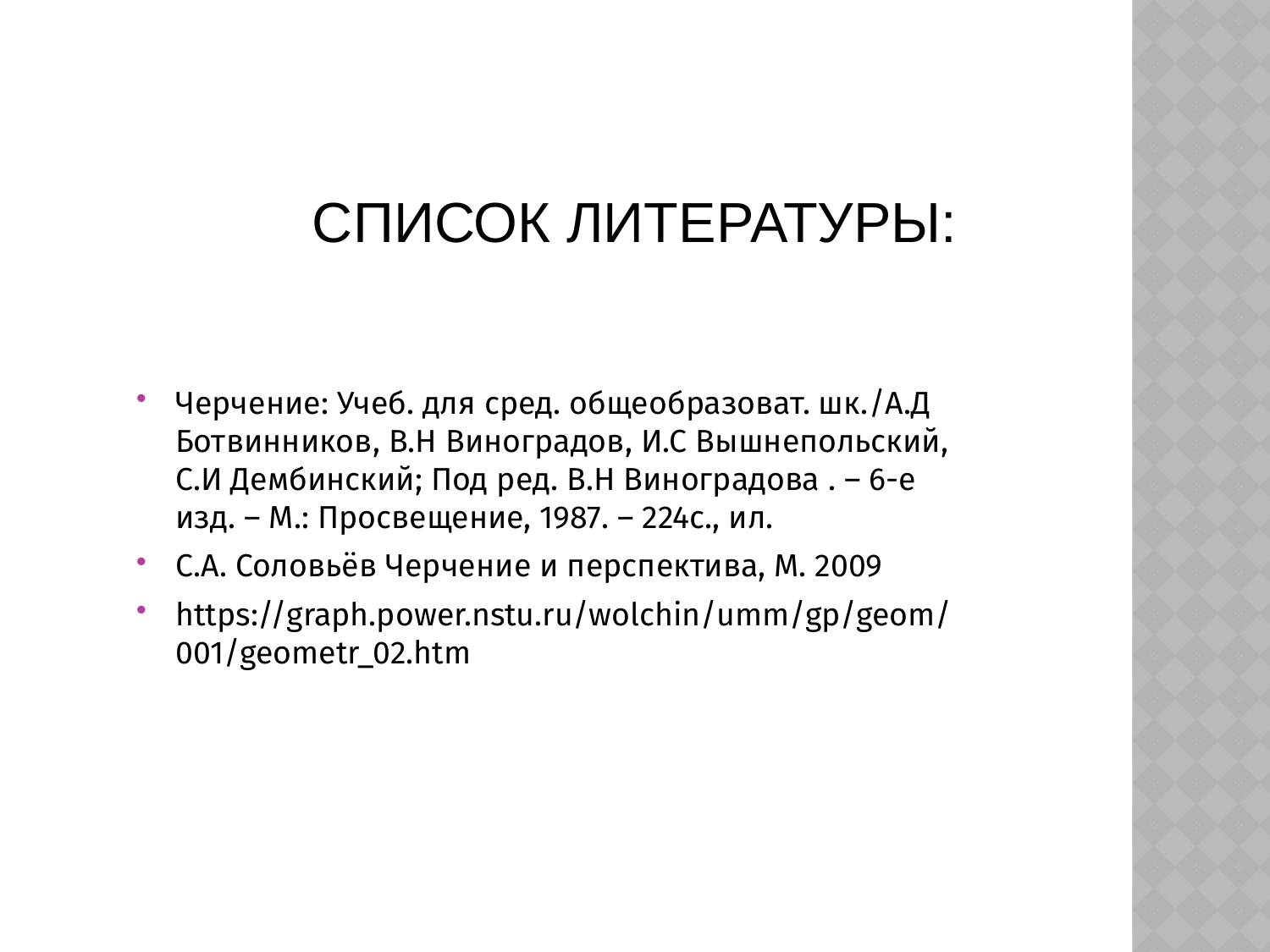

# Список Литературы:
Черчение: Учеб. для сред. общеобразоват. шк./А.Д Ботвинников, В.Н Виноградов, И.С Вышнепольский, С.И Дембинский; Под ред. В.Н Виноградова . – 6-е изд. – М.: Просвещение, 1987. – 224с., ил.
С.А. Соловьёв Черчение и перспектива, М. 2009
https://graph.power.nstu.ru/wolchin/umm/gp/geom/001/geometr_02.htm